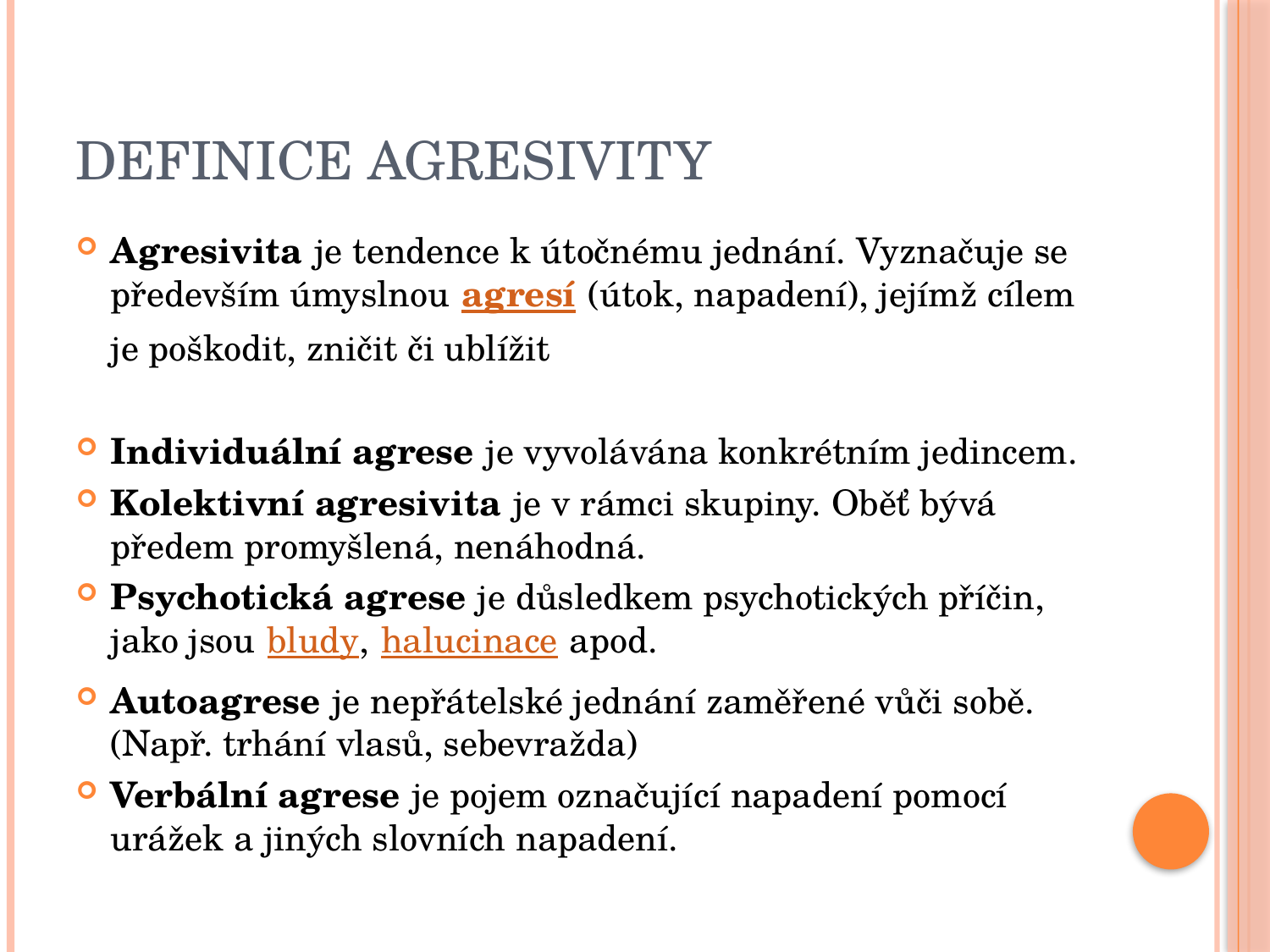

# Definice agresivity
Agresivita je tendence k útočnému jednání. Vyznačuje se především úmyslnou agresí (útok, napadení), jejímž cílem je poškodit, zničit či ublížit

Individuální agrese je vyvolávána konkrétním jedincem.
Kolektivní agresivita je v rámci skupiny. Oběť bývá předem promyšlená, nenáhodná.
Psychotická agrese je důsledkem psychotických příčin, jako jsou bludy, halucinace apod.
Autoagrese je nepřátelské jednání zaměřené vůči sobě. (Např. trhání vlasů, sebevražda)
Verbální agrese je pojem označující napadení pomocí urážek a jiných slovních napadení.